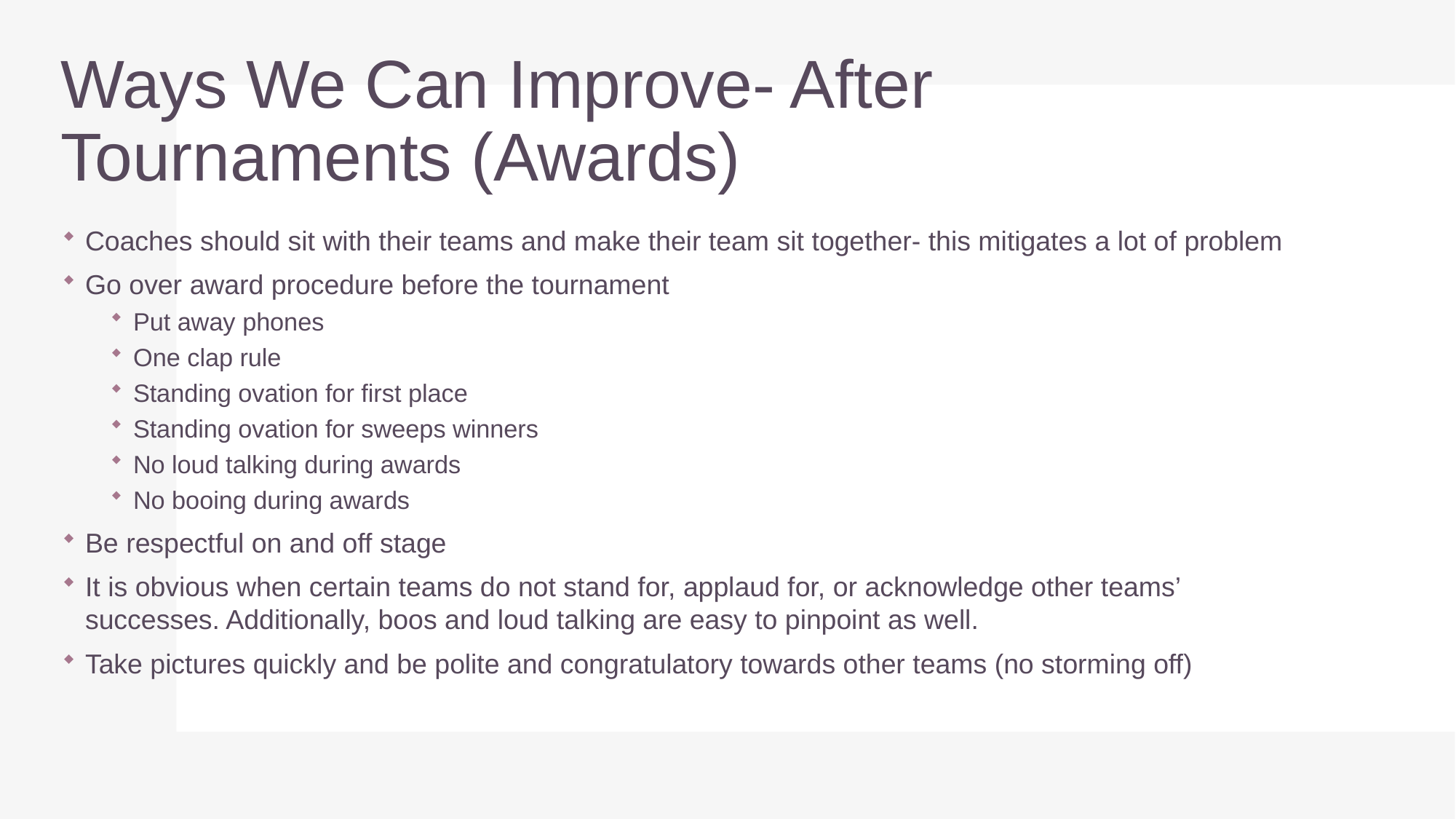

# Ways We Can Improve- After Tournaments (Awards)
Coaches should sit with their teams and make their team sit together- this mitigates a lot of problem
Go over award procedure before the tournament
Put away phones
One clap rule
Standing ovation for first place
Standing ovation for sweeps winners
No loud talking during awards
No booing during awards
Be respectful on and off stage
It is obvious when certain teams do not stand for, applaud for, or acknowledge other teams’ successes. Additionally, boos and loud talking are easy to pinpoint as well.
Take pictures quickly and be polite and congratulatory towards other teams (no storming off)